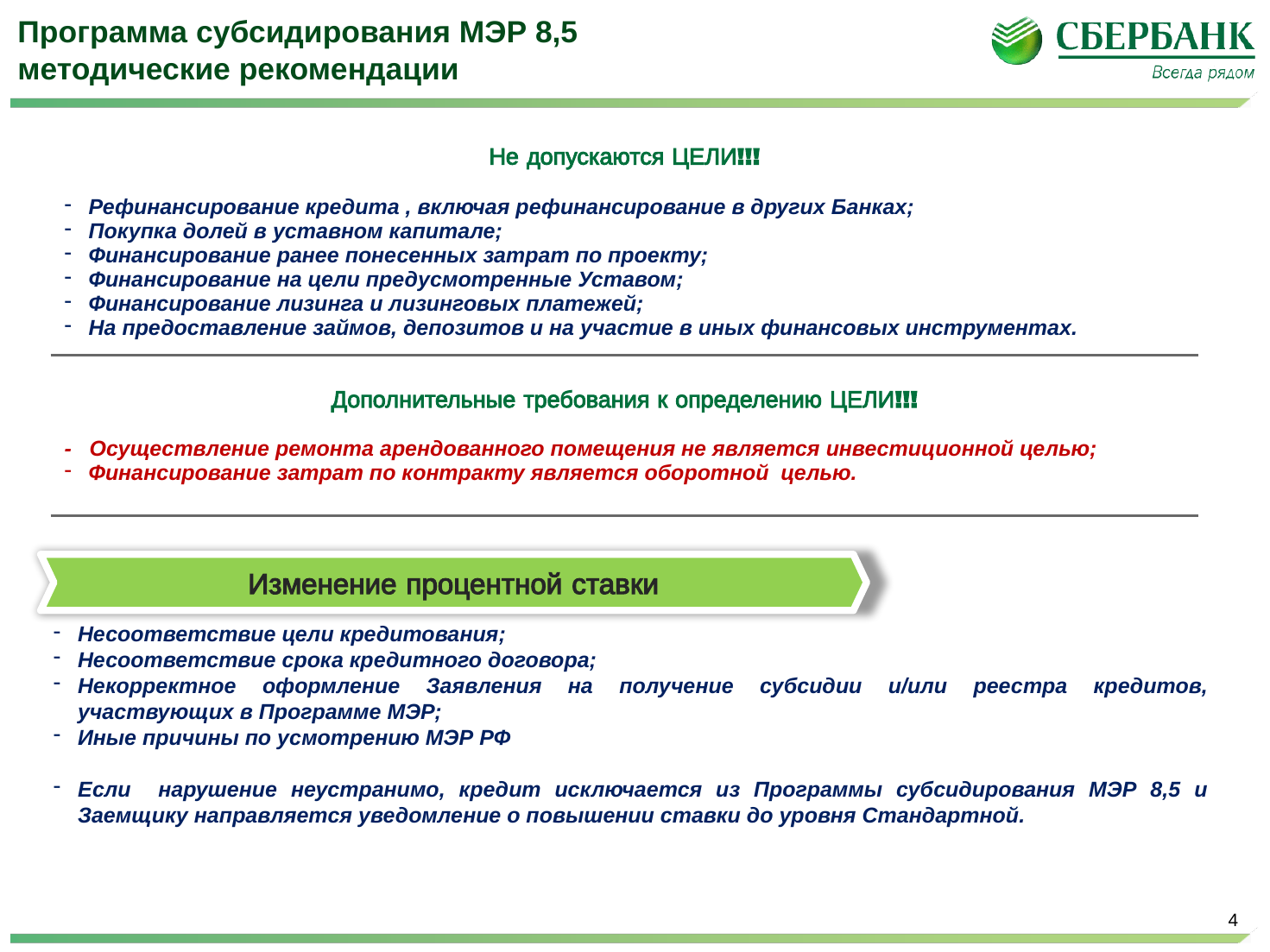

# Программа субсидирования МЭР 8,5 методические рекомендации
| Не допускаются ЦЕЛИ!!! Рефинансирование кредита , включая рефинансирование в других Банках; Покупка долей в уставном капитале; Финансирование ранее понесенных затрат по проекту; Финансирование на цели предусмотренные Уставом; Финансирование лизинга и лизинговых платежей; На предоставление займов, депозитов и на участие в иных финансовых инструментах. |
| --- |
| Дополнительные требования к определению ЦЕЛИ!!! - Осуществление ремонта арендованного помещения не является инвестиционной целью; Финансирование затрат по контракту является оборотной целью. |
Изменение процентной ставки
Несоответствие цели кредитования;
Несоответствие срока кредитного договора;
Некорректное оформление Заявления на получение субсидии и/или реестра кредитов, участвующих в Программе МЭР;
Иные причины по усмотрению МЭР РФ

Если  нарушение неустранимо, кредит исключается из Программы субсидирования МЭР 8,5 и Заемщику направляется уведомление о повышении ставки до уровня Стандартной.